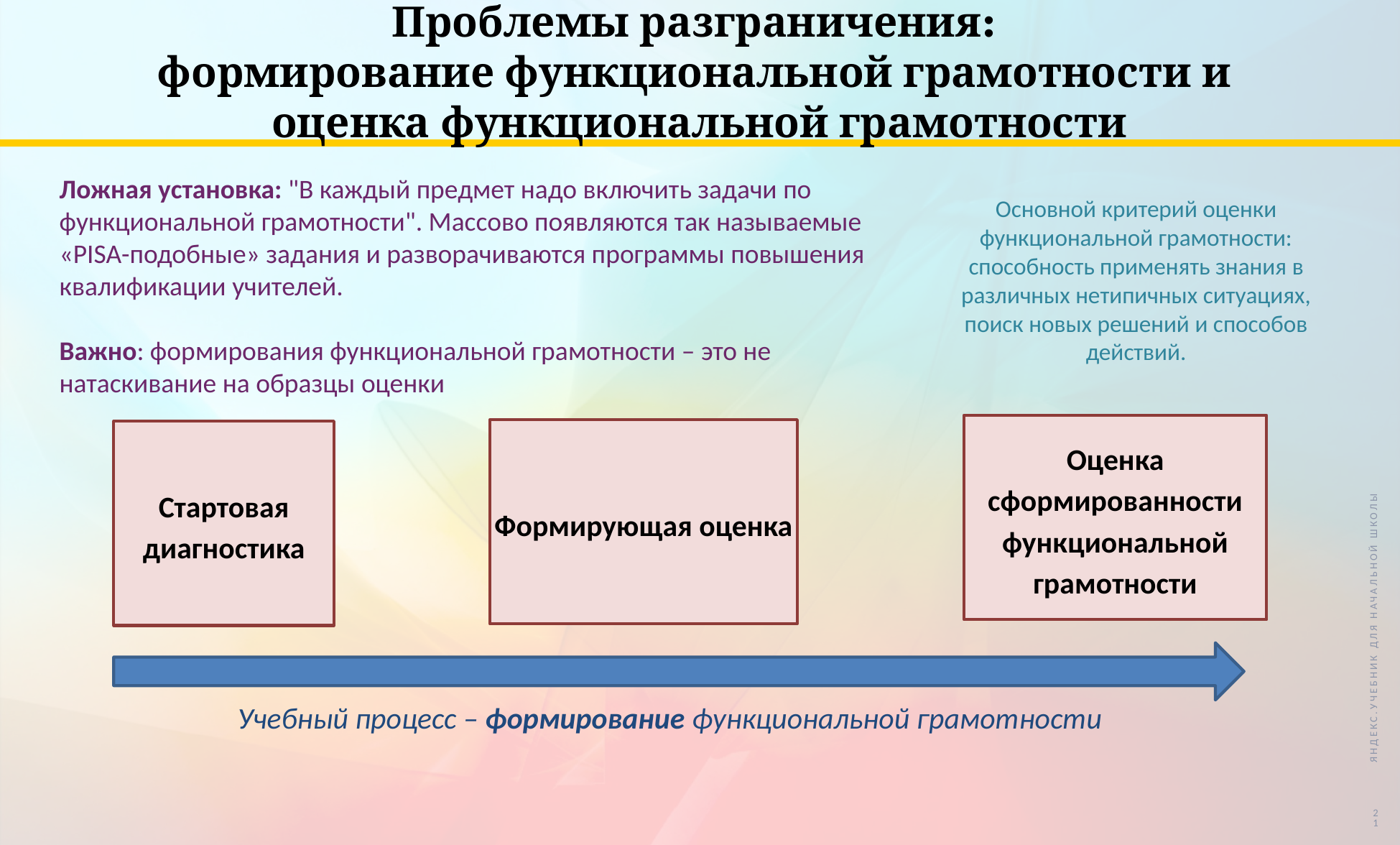

# Проблемы разграничения: формирование функциональной грамотности и оценка функциональной грамотности
Ложная установка: "В каждый предмет надо включить задачи по функциональной грамотности". Массово появляются так называемые «PISA-подобные» задания и разворачиваются программы повышения квалификации учителей.

Важно: формирования функциональной грамотности – это не натаскивание на образцы оценки

Основной критерий оценки функциональной грамотности: способность применять знания в различных нетипичных ситуациях, поиск новых решений и способов действий.
Оценка сформированности функциональной грамотности
Формирующая оценка
Стартовая диагностика
ЯНДЕКС.УЧЕБНИК ДЛЯ НАЧАЛЬНОЙ ШКОЛЫ

Учебный процесс – формирование функциональной грамотности

21